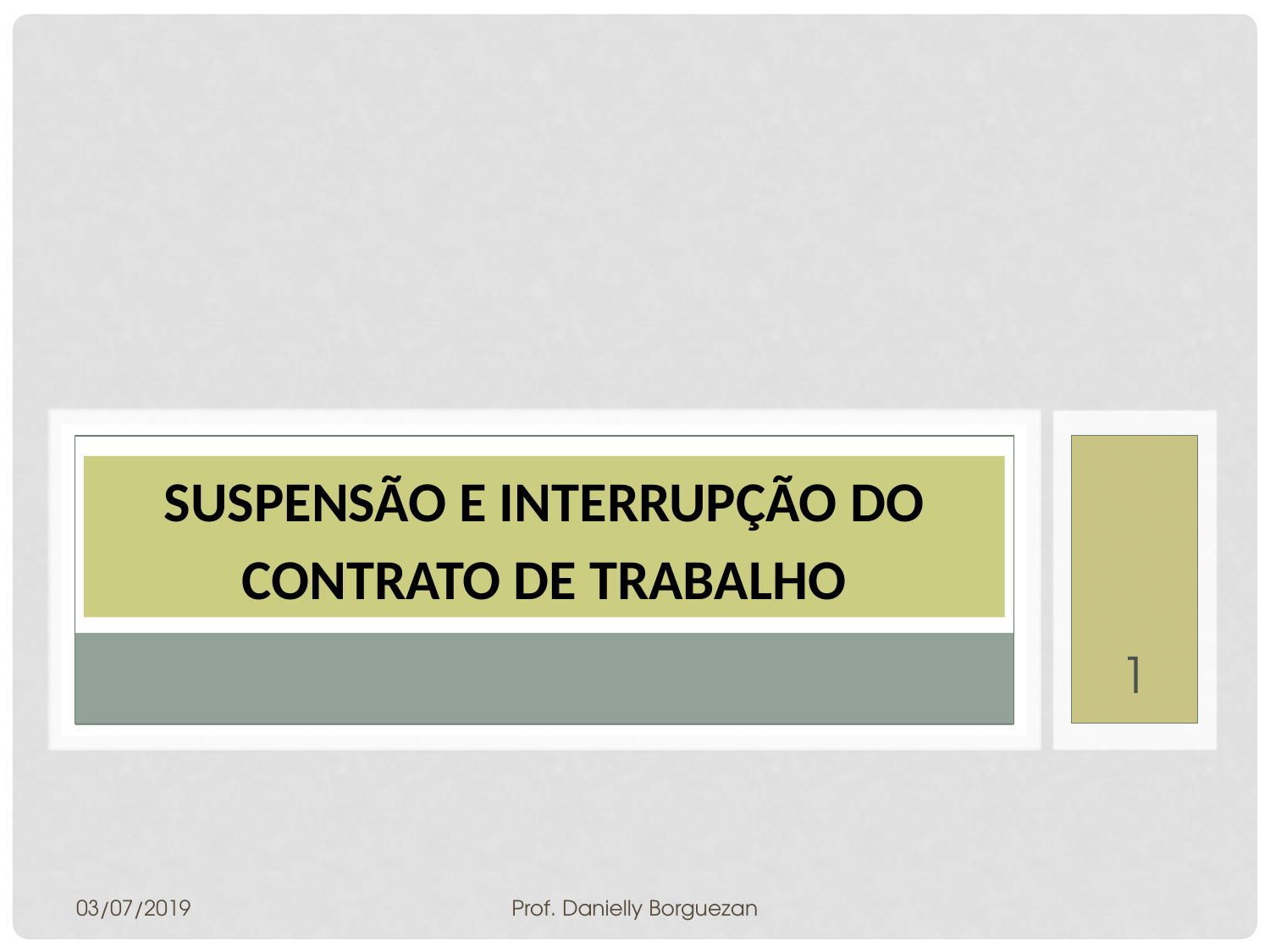

# SUSPENSÃO E INTERRUPÇÃO DO CONTRATO DE TRABALHO
1
03/07/2019
Prof. Danielly Borguezan